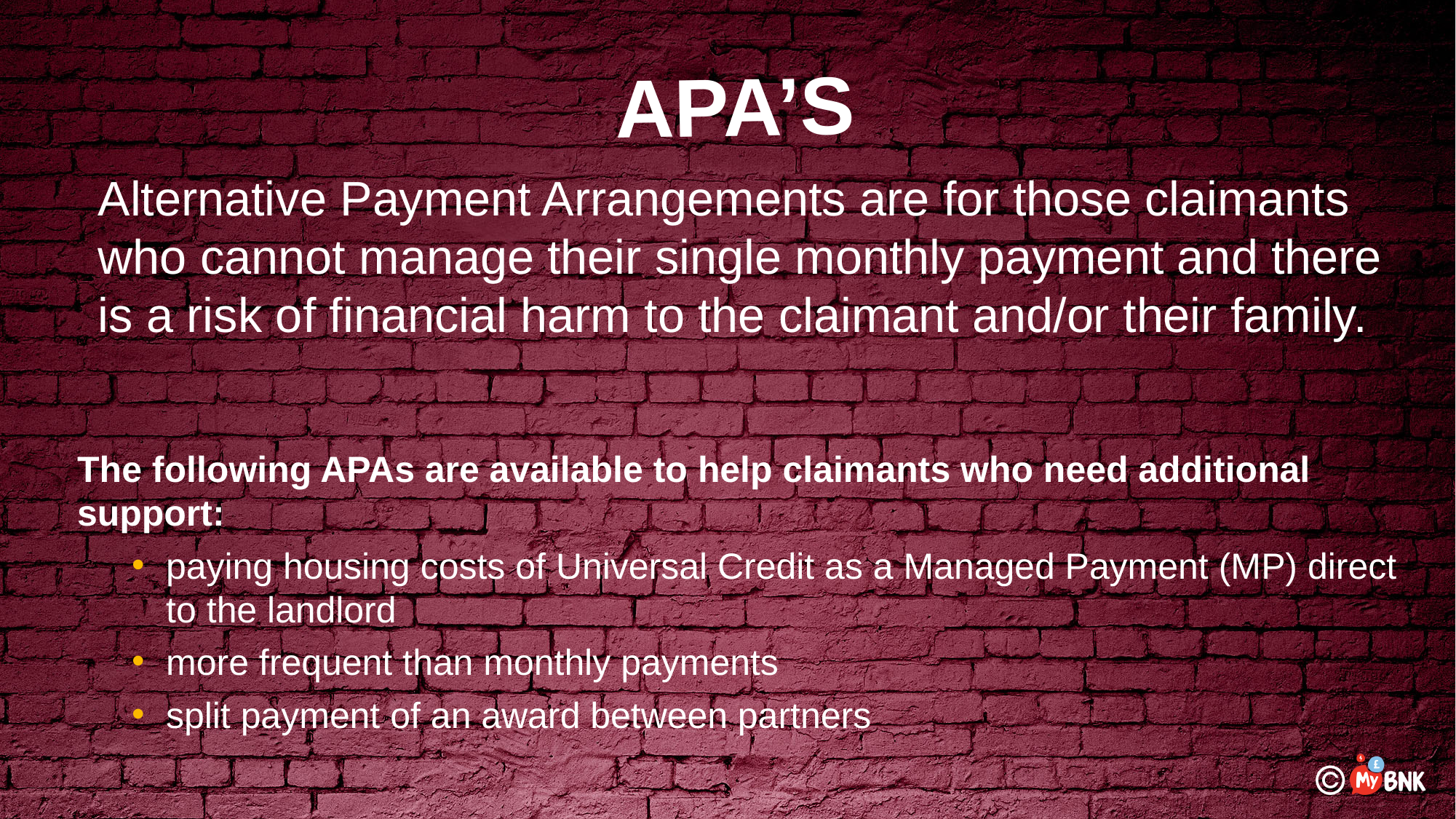

APA’S
Alternative Payment Arrangements are for those claimants who cannot manage their single monthly payment and there is a risk of financial harm to the claimant and/or their family.
The following APAs are available to help claimants who need additional support:
paying housing costs of Universal Credit as a Managed Payment (MP) direct to the landlord
more frequent than monthly payments
split payment of an award between partners